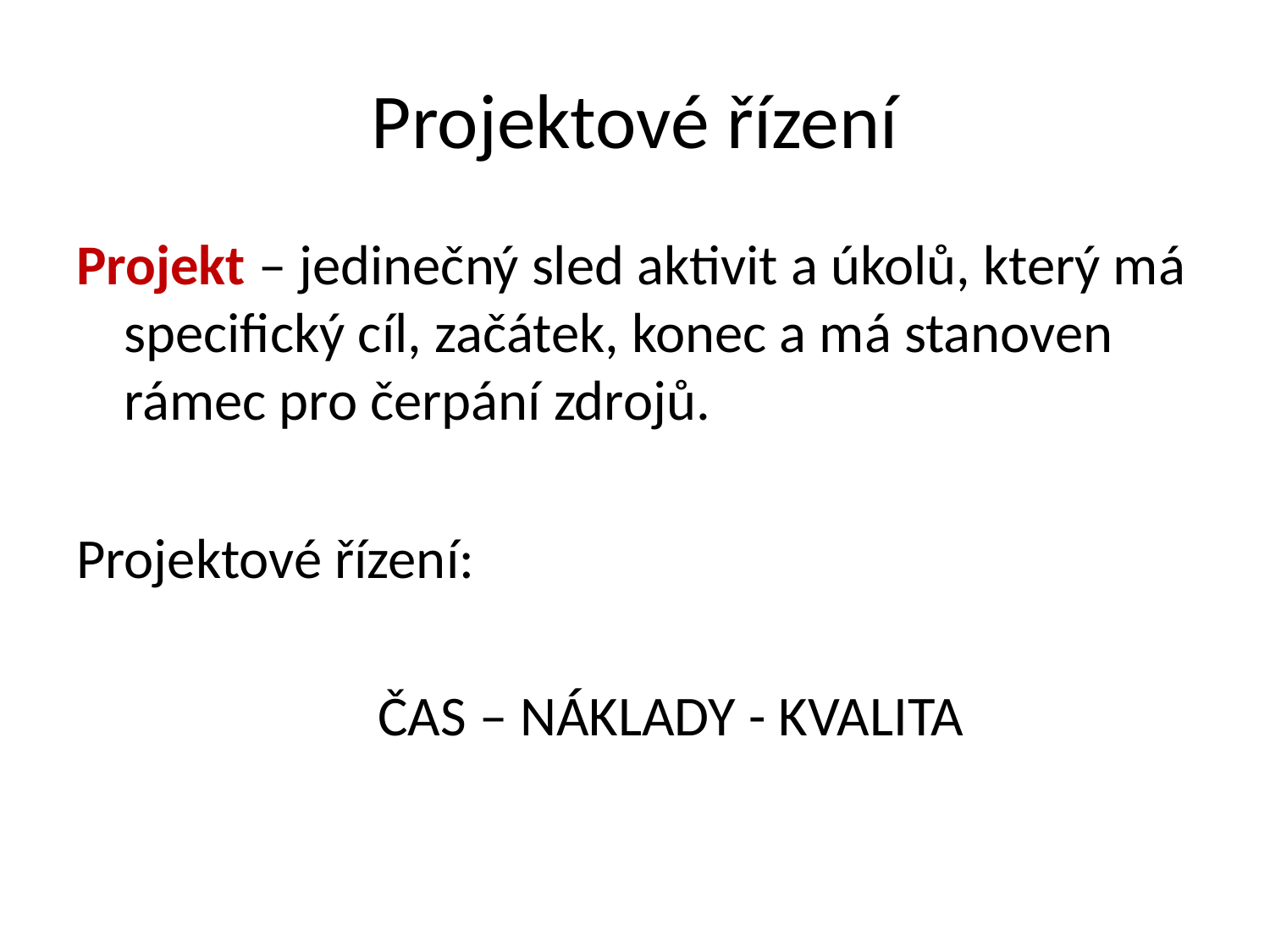

# Projektové řízení
Projekt – jedinečný sled aktivit a úkolů, který má specifický cíl, začátek, konec a má stanoven rámec pro čerpání zdrojů.

Projektové řízení:

			ČAS – NÁKLADY - KVALITA